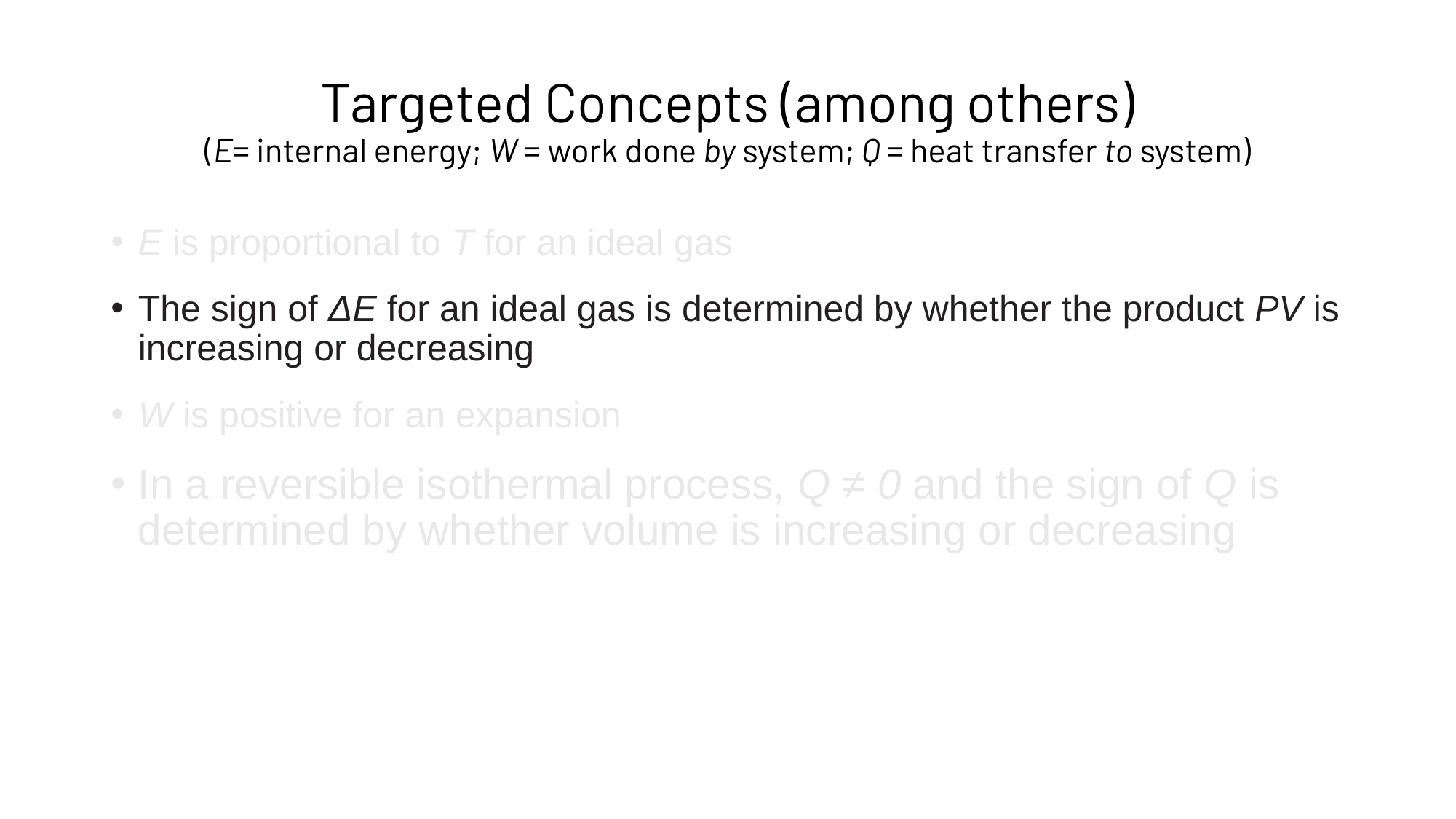

# Targeted Concepts (among others) (E= internal energy; W = work done by system; Q = heat transfer to system)
E is proportional to T for an ideal gas
The sign of ΔE for an ideal gas is determined by whether the product PV is increasing or decreasing
W is positive for an expansion
In a reversible isothermal process, Q ≠ 0 and the sign of Q is determined by whether volume is increasing or decreasing